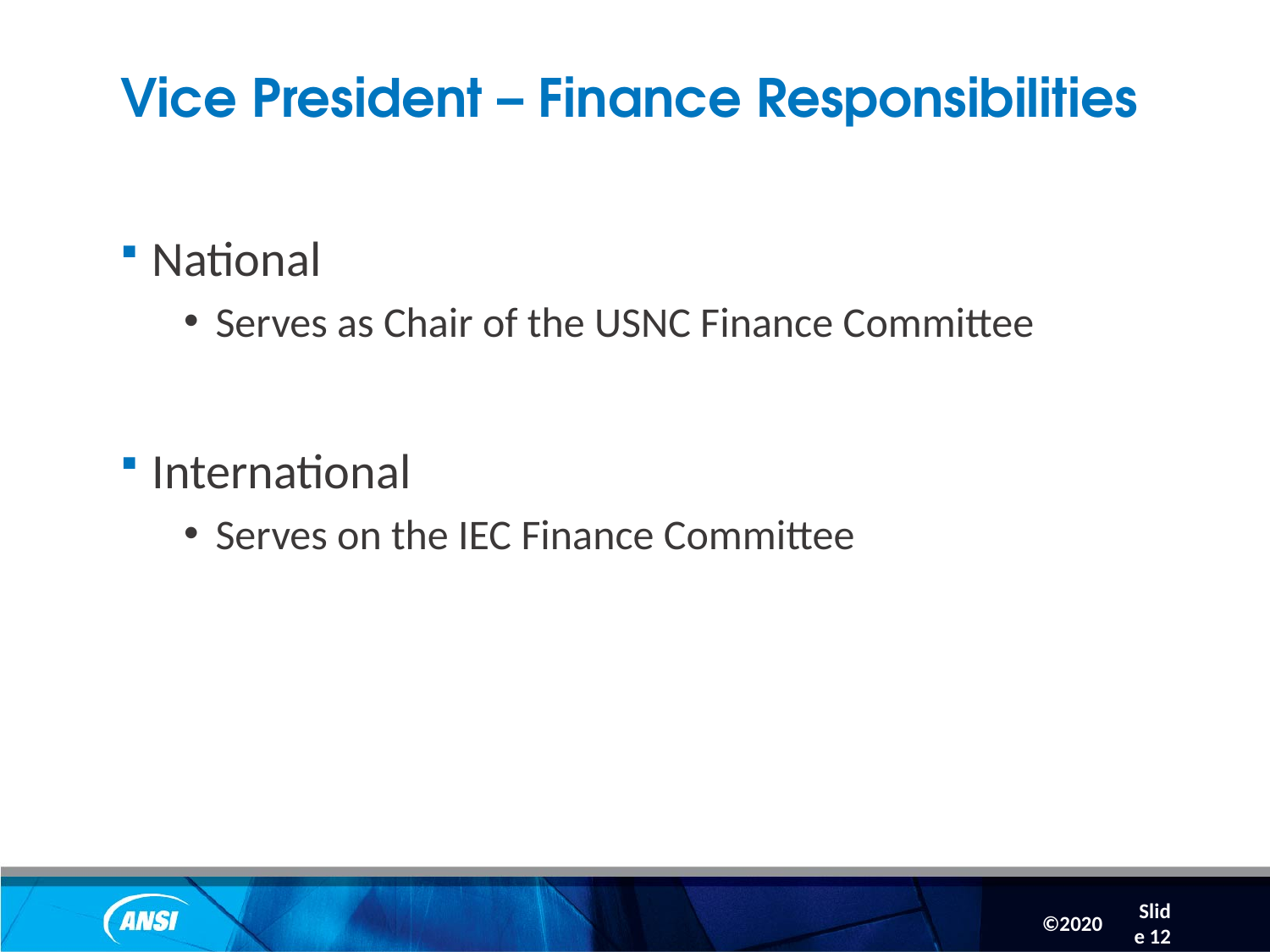

Slide 12
# Vice President – Finance Responsibilities
National
Serves as Chair of the USNC Finance Committee

International
Serves on the IEC Finance Committee